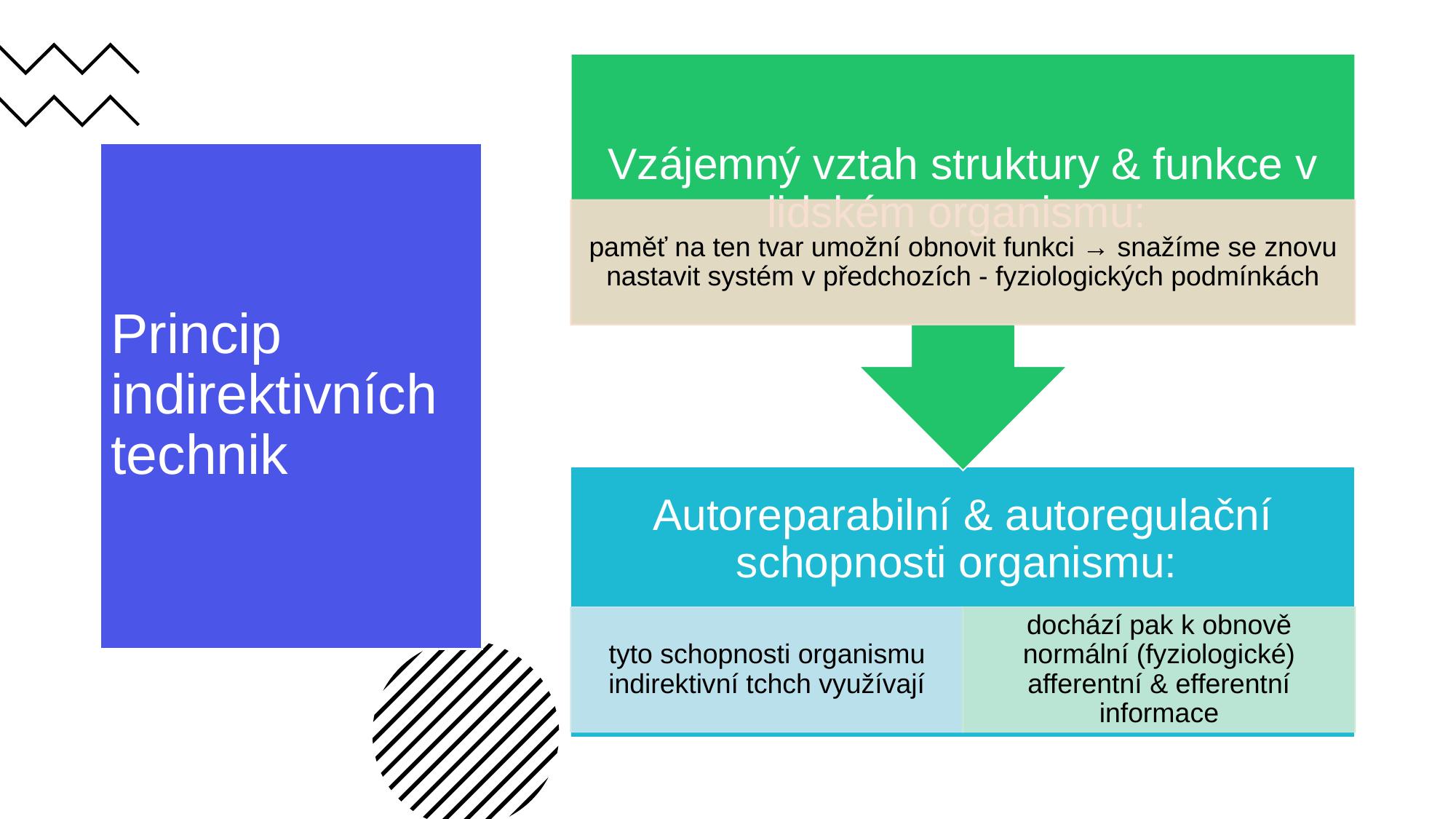

Autoreparabilní & autoregulační schopnosti organismu:
tyto schopnosti organismu indirektivní tchch využívají
dochází pak k obnově normální (fyziologické) afferentní & efferentní informace
Vzájemný vztah struktury & funkce v lidském organismu:
paměť na ten tvar umožní obnovit funkci → snažíme se znovu nastavit systém v předchozích - fyziologických podmínkách

# Princip indirektivních technik